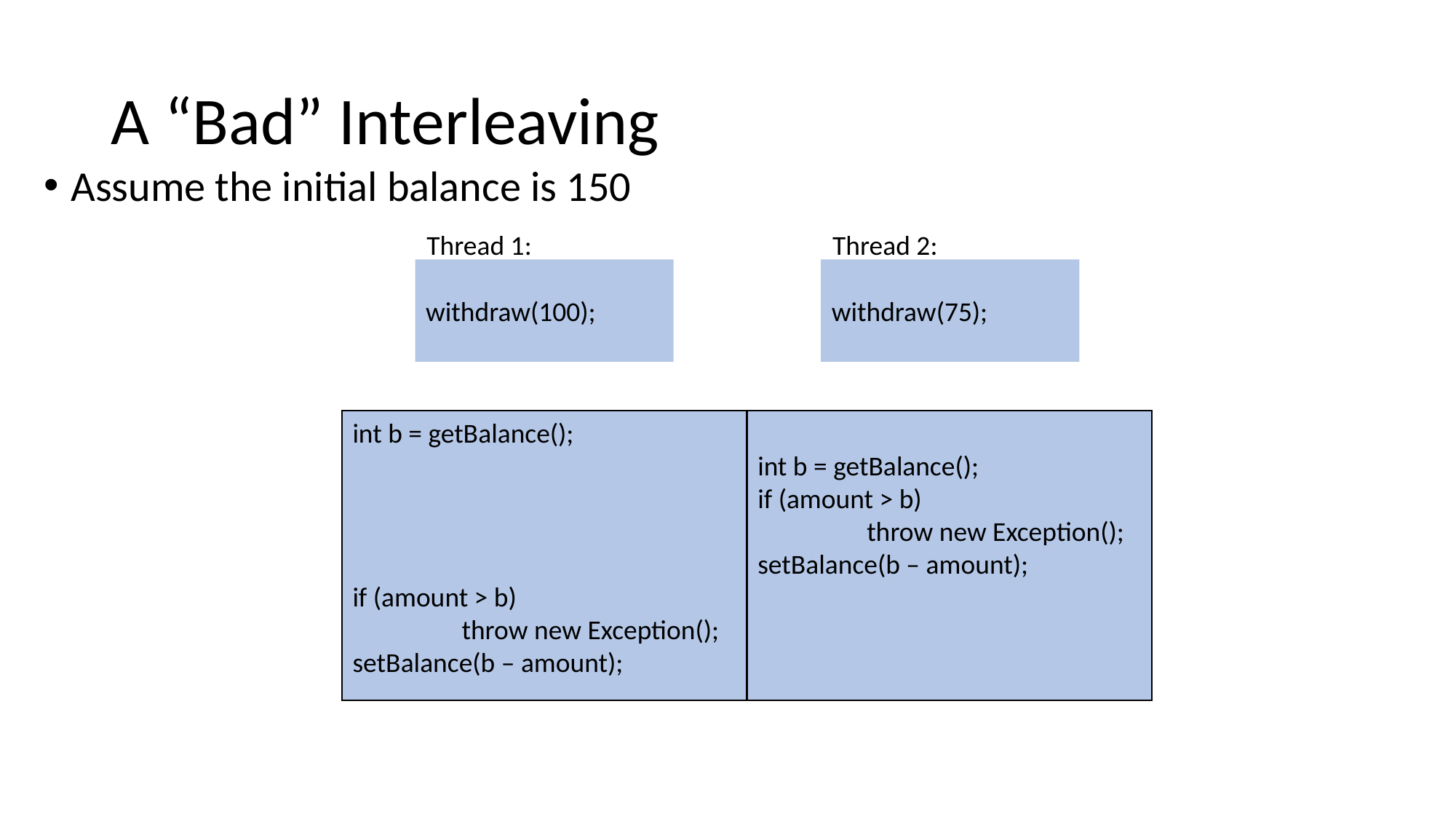

# A “Bad” Interleaving
Assume the initial balance is 150

Thread 1:
withdraw(100);
Thread 2:
withdraw(75);
int b = getBalance();

if (amount > b)
	throw new Exception();
setBalance(b – amount);

int b = getBalance();
if (amount > b)
	throw new Exception();
setBalance(b – amount);